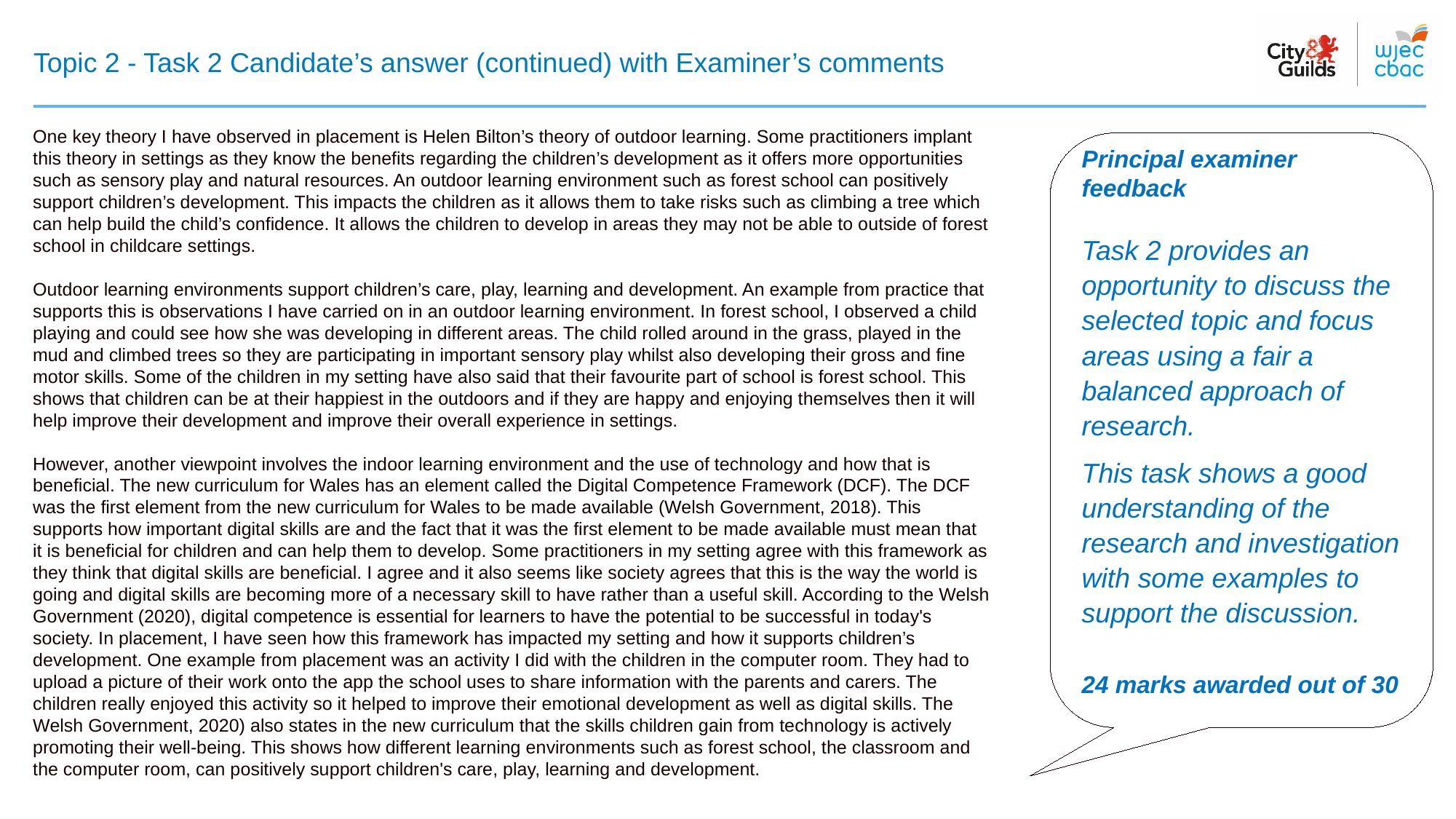

# Topic 2 - Task 2 Candidate’s answer (continued) with Examiner’s comments
One key theory I have observed in placement is Helen Bilton’s theory of outdoor learning. Some practitioners implant this theory in settings as they know the benefits regarding the children’s development as it offers more opportunities such as sensory play and natural resources. An outdoor learning environment such as forest school can positively support children’s development. This impacts the children as it allows them to take risks such as climbing a tree which can help build the child’s confidence. It allows the children to develop in areas they may not be able to outside of forest school in childcare settings.
Outdoor learning environments support children’s care, play, learning and development. An example from practice that supports this is observations I have carried on in an outdoor learning environment. In forest school, I observed a child playing and could see how she was developing in different areas. The child rolled around in the grass, played in the mud and climbed trees so they are participating in important sensory play whilst also developing their gross and fine motor skills. Some of the children in my setting have also said that their favourite part of school is forest school. This shows that children can be at their happiest in the outdoors and if they are happy and enjoying themselves then it will help improve their development and improve their overall experience in settings.
However, another viewpoint involves the indoor learning environment and the use of technology and how that is beneficial. The new curriculum for Wales has an element called the Digital Competence Framework (DCF). The DCF was the first element from the new curriculum for Wales to be made available (Welsh Government, 2018). This supports how important digital skills are and the fact that it was the first element to be made available must mean that it is beneficial for children and can help them to develop. Some practitioners in my setting agree with this framework as they think that digital skills are beneficial. I agree and it also seems like society agrees that this is the way the world is going and digital skills are becoming more of a necessary skill to have rather than a useful skill. According to the Welsh Government (2020), digital competence is essential for learners to have the potential to be successful in today's society. In placement, I have seen how this framework has impacted my setting and how it supports children’s development. One example from placement was an activity I did with the children in the computer room. They had to upload a picture of their work onto the app the school uses to share information with the parents and carers. The children really enjoyed this activity so it helped to improve their emotional development as well as digital skills. The Welsh Government, 2020) also states in the new curriculum that the skills children gain from technology is actively promoting their well-being. This shows how different learning environments such as forest school, the classroom and the computer room, can positively support children's care, play, learning and development.

Principal examiner feedback​
​
Task 2 provides an opportunity to discuss the selected topic and focus areas using a fair a balanced approach of research.
This task shows a good understanding of the research and investigation with some examples to support the discussion.

24 marks awarded out of 30